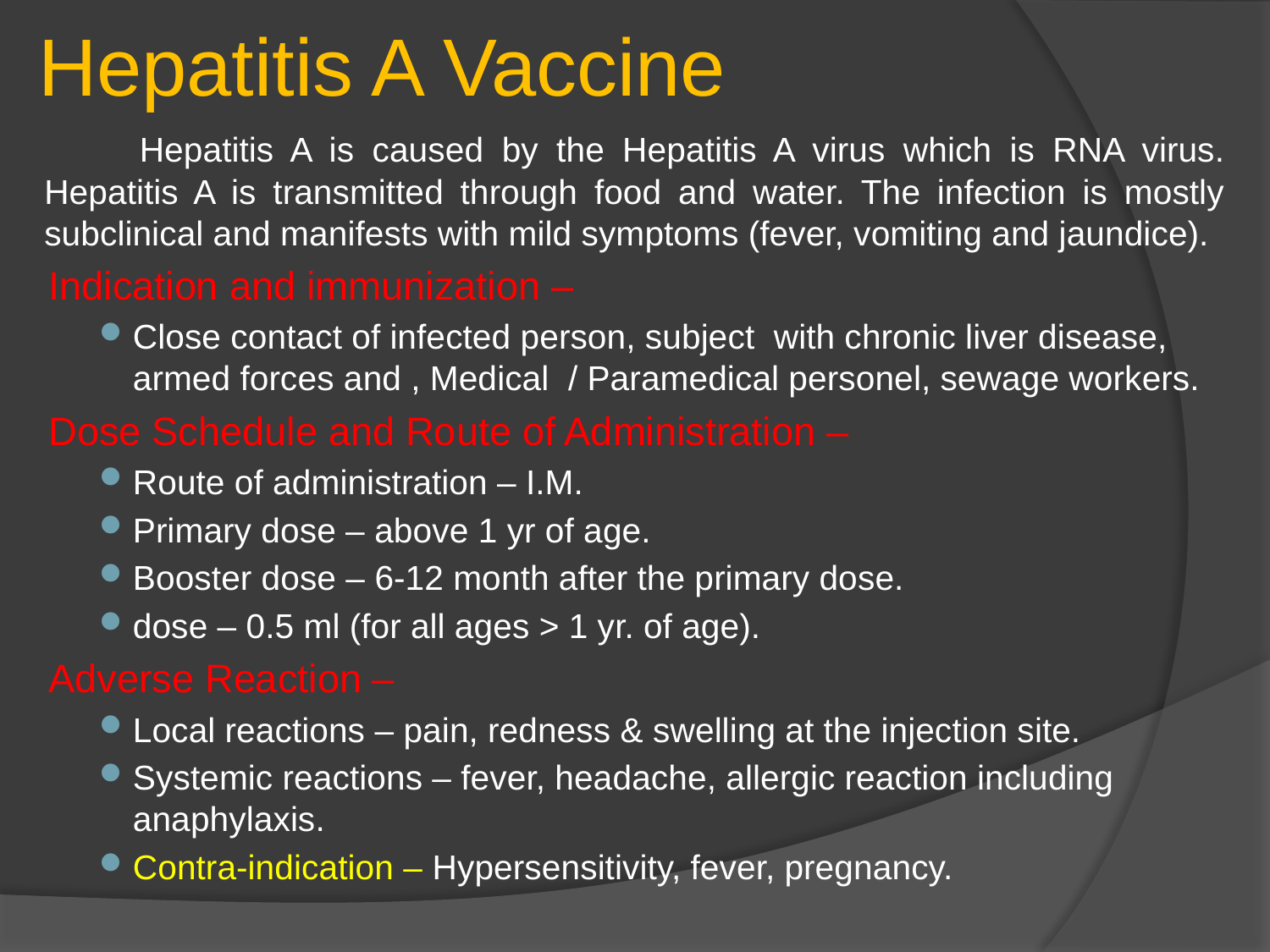

# Hepatitis A Vaccine
	Hepatitis A is caused by the Hepatitis A virus which is RNA virus. Hepatitis A is transmitted through food and water. The infection is mostly subclinical and manifests with mild symptoms (fever, vomiting and jaundice).
Indication and immunization –
Close contact of infected person, subject  with chronic liver disease, armed forces and , Medical  / Paramedical personel, sewage workers.
Dose Schedule and Route of Administration –
Route of administration – I.M.
Primary dose – above 1 yr of age.
Booster dose – 6-12 month after the primary dose.
dose – 0.5 ml (for all ages > 1 yr. of age).
Adverse Reaction –
Local reactions – pain, redness & swelling at the injection site.
Systemic reactions – fever, headache, allergic reaction including anaphylaxis.
Contra-indication – Hypersensitivity, fever, pregnancy.